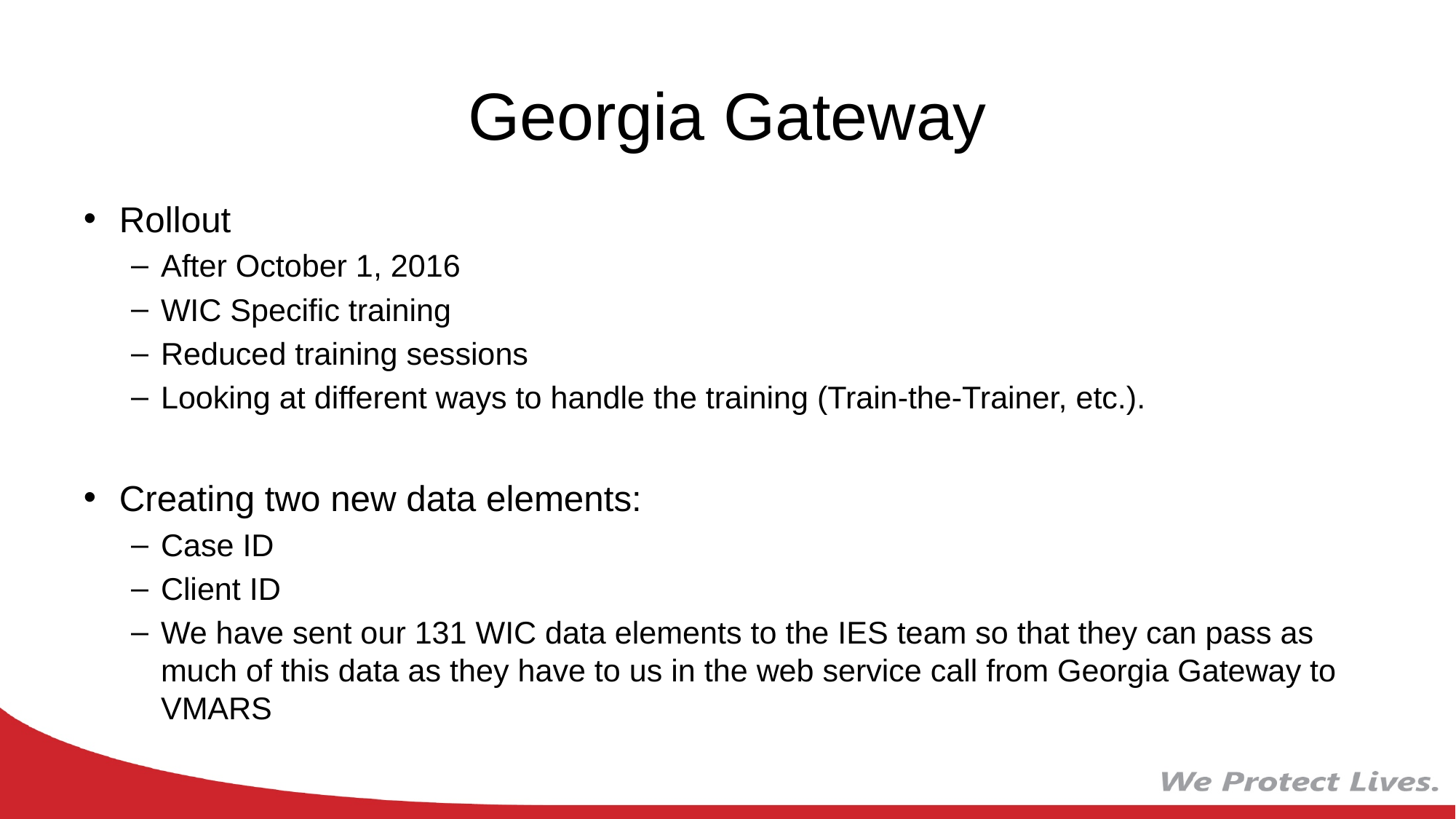

# Georgia Gateway
Rollout
After October 1, 2016
WIC Specific training
Reduced training sessions
Looking at different ways to handle the training (Train-the-Trainer, etc.).

Creating two new data elements:
Case ID
Client ID
We have sent our 131 WIC data elements to the IES team so that they can pass as much of this data as they have to us in the web service call from Georgia Gateway to VMARS